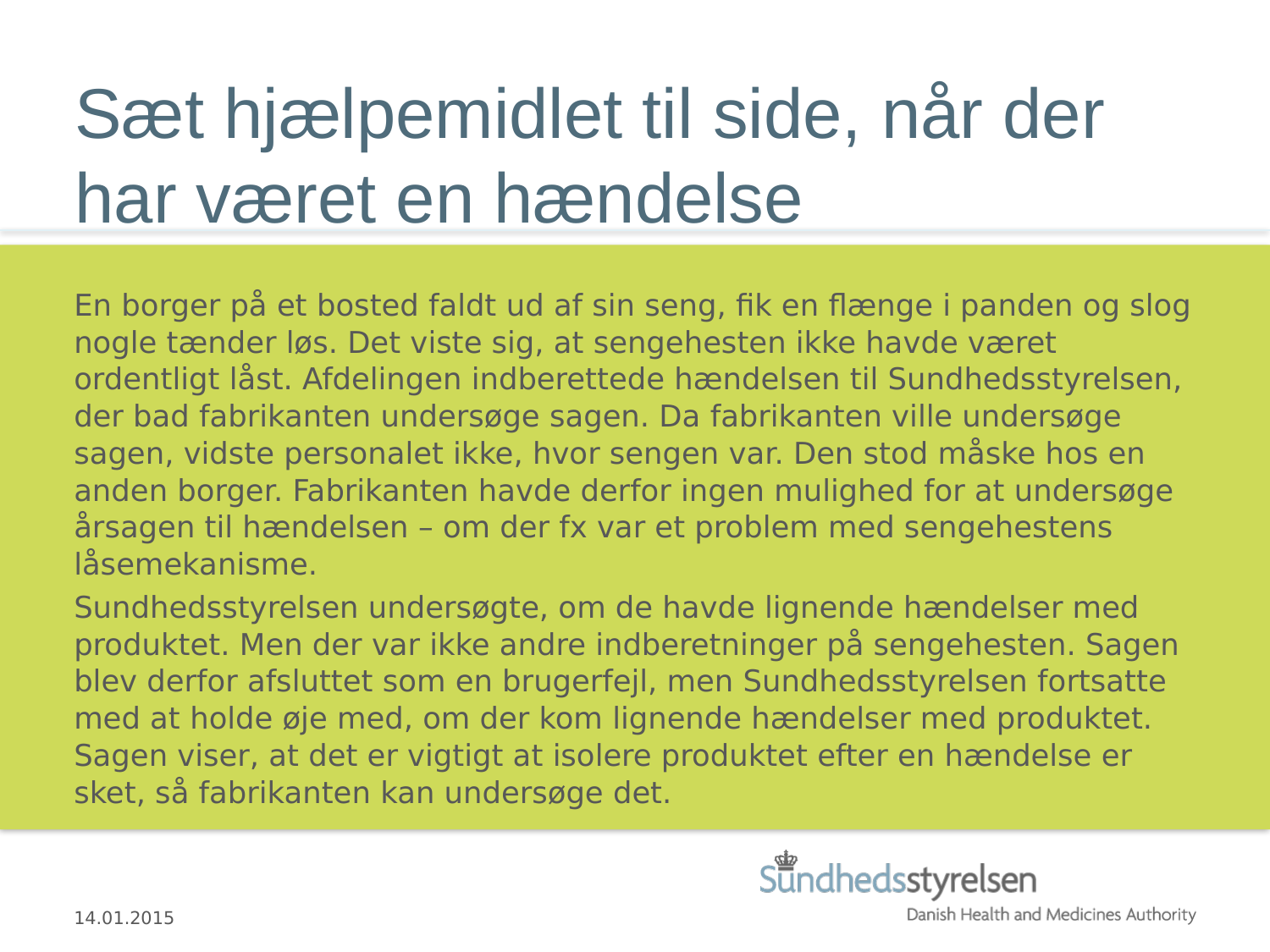

# Sæt hjælpemidlet til side, når der har været en hændelse
En borger på et bosted faldt ud af sin seng, fik en flænge i panden og slog nogle tænder løs. Det viste sig, at sengehesten ikke havde været ordentligt låst. Afdelingen indberettede hændelsen til Sundhedsstyrelsen, der bad fabrikanten undersøge sagen. Da fabrikanten ville undersøge sagen, vidste personalet ikke, hvor sengen var. Den stod måske hos en anden borger. Fabrikanten havde derfor ingen mulighed for at undersøge årsagen til hændelsen – om der fx var et problem med sengehestens låsemekanisme.
Sundhedsstyrelsen undersøgte, om de havde lignende hændelser med produktet. Men der var ikke andre indberetninger på sengehesten. Sagen blev derfor afsluttet som en brugerfejl, men Sundhedsstyrelsen fortsatte med at holde øje med, om der kom lignende hændelser med produktet. Sagen viser, at det er vigtigt at isolere produktet efter en hændelse er sket, så fabrikanten kan undersøge det.
14.01.2015